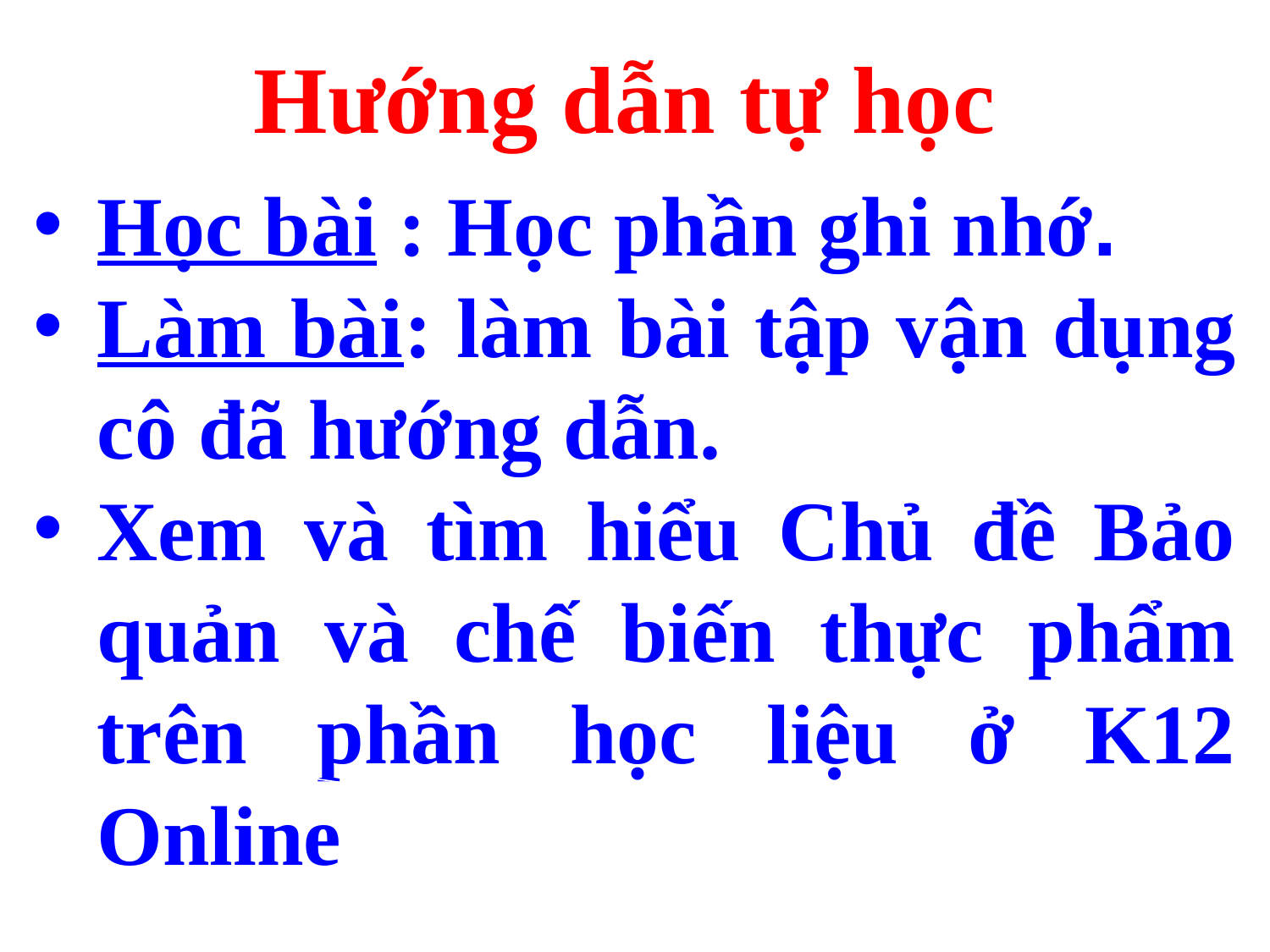

Hướng dẫn tự học
Học bài : Học phần ghi nhớ.
Làm bài: làm bài tập vận dụng cô đã hướng dẫn.
Xem và tìm hiểu Chủ đề Bảo quản và chế biến thực phẩm trên phần học liệu ở K12 Online